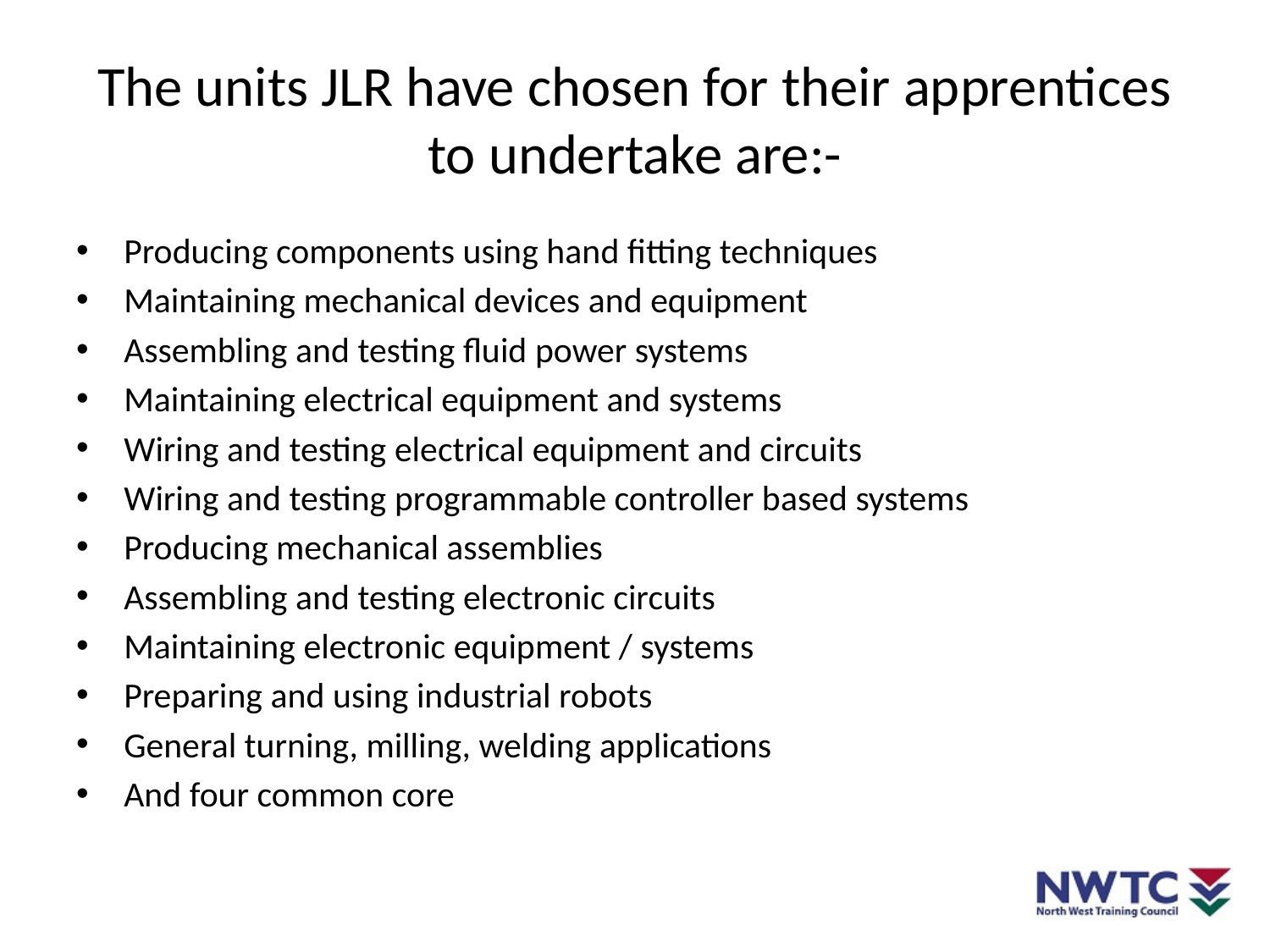

# The units JLR have chosen for their apprentices to undertake are:-
Producing components using hand fitting techniques
Maintaining mechanical devices and equipment
Assembling and testing fluid power systems
Maintaining electrical equipment and systems
Wiring and testing electrical equipment and circuits
Wiring and testing programmable controller based systems
Producing mechanical assemblies
Assembling and testing electronic circuits
Maintaining electronic equipment / systems
Preparing and using industrial robots
General turning, milling, welding applications
And four common core